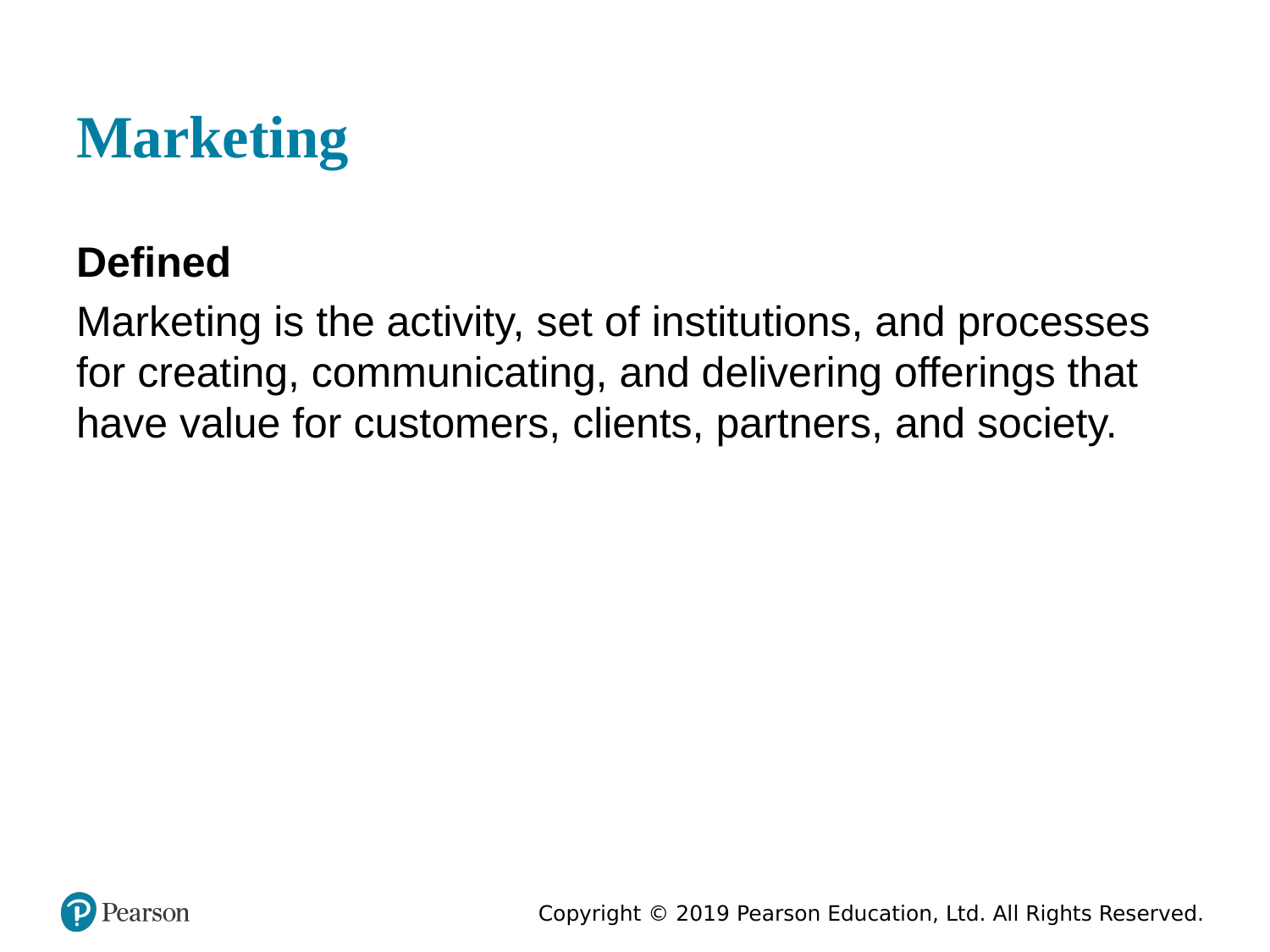

# Marketing
Defined
Marketing is the activity, set of institutions, and processes for creating, communicating, and delivering offerings that have value for customers, clients, partners, and society.